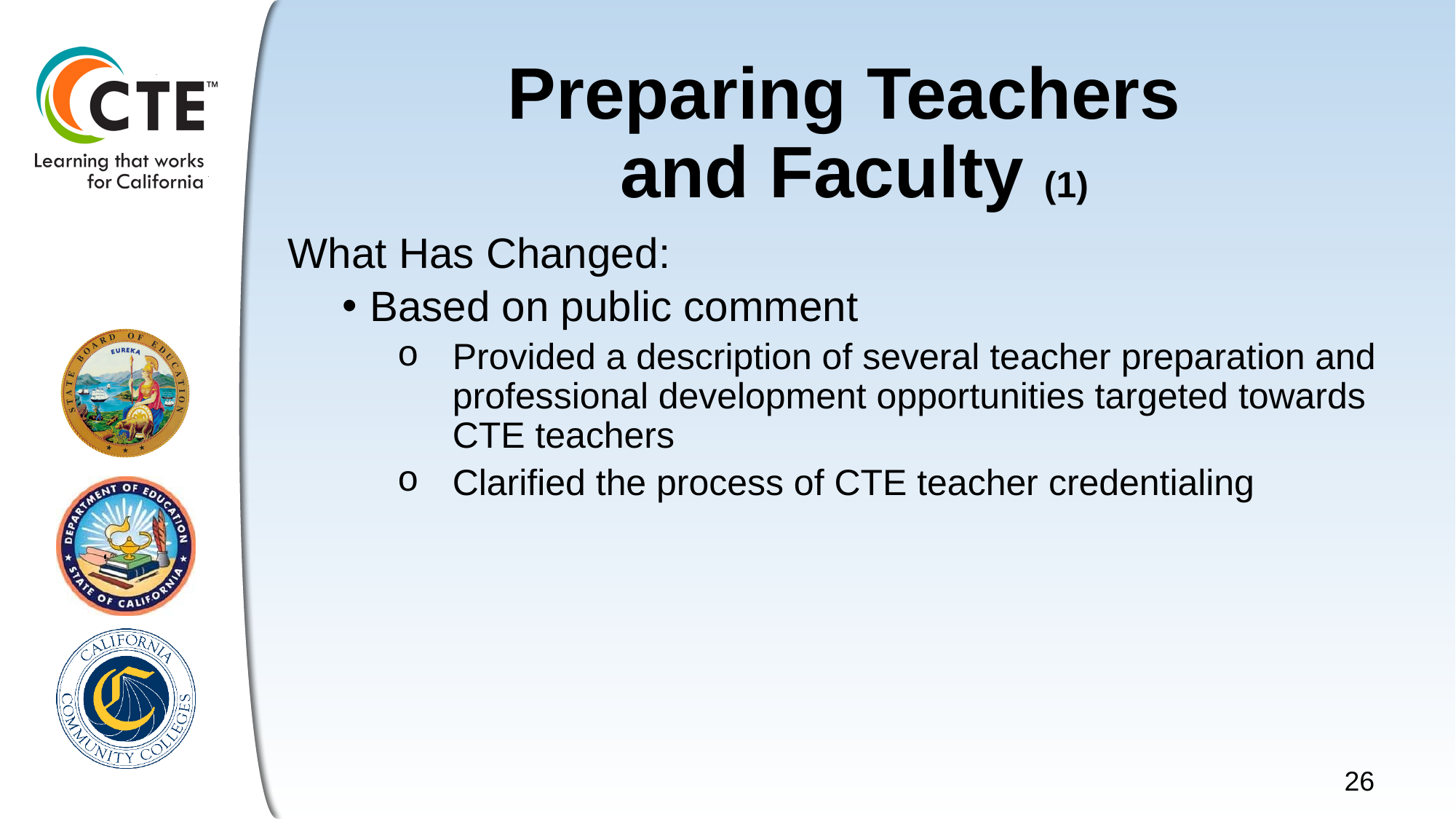

# Preparing Teachers and Faculty (1)
What Has Changed:
Based on public comment
Provided a description of several teacher preparation and professional development opportunities targeted towards CTE teachers
Clarified the process of CTE teacher credentialing